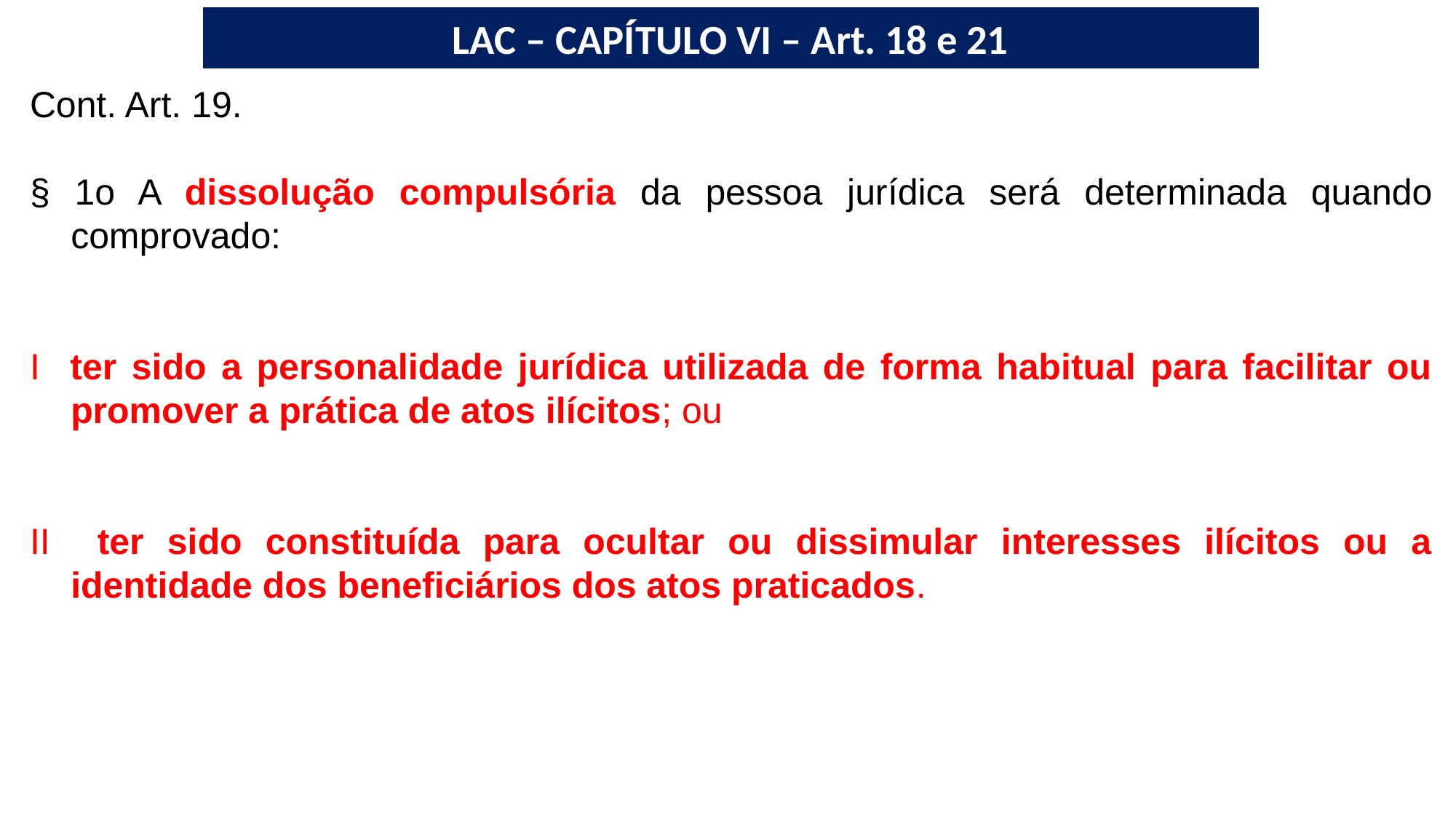

LAC – CAPÍTULO VI – Art. 18 e 21
Cont. Art. 19.

§ 1o A dissolução compulsória da pessoa jurídica será determinada quando comprovado:

I ­ ter sido a personalidade jurídica utilizada de forma habitual para facilitar ou promover a prática de atos ilícitos; ou

II ­ ter sido constituída para ocultar ou dissimular interesses ilícitos ou a identidade dos beneficiários dos atos praticados.